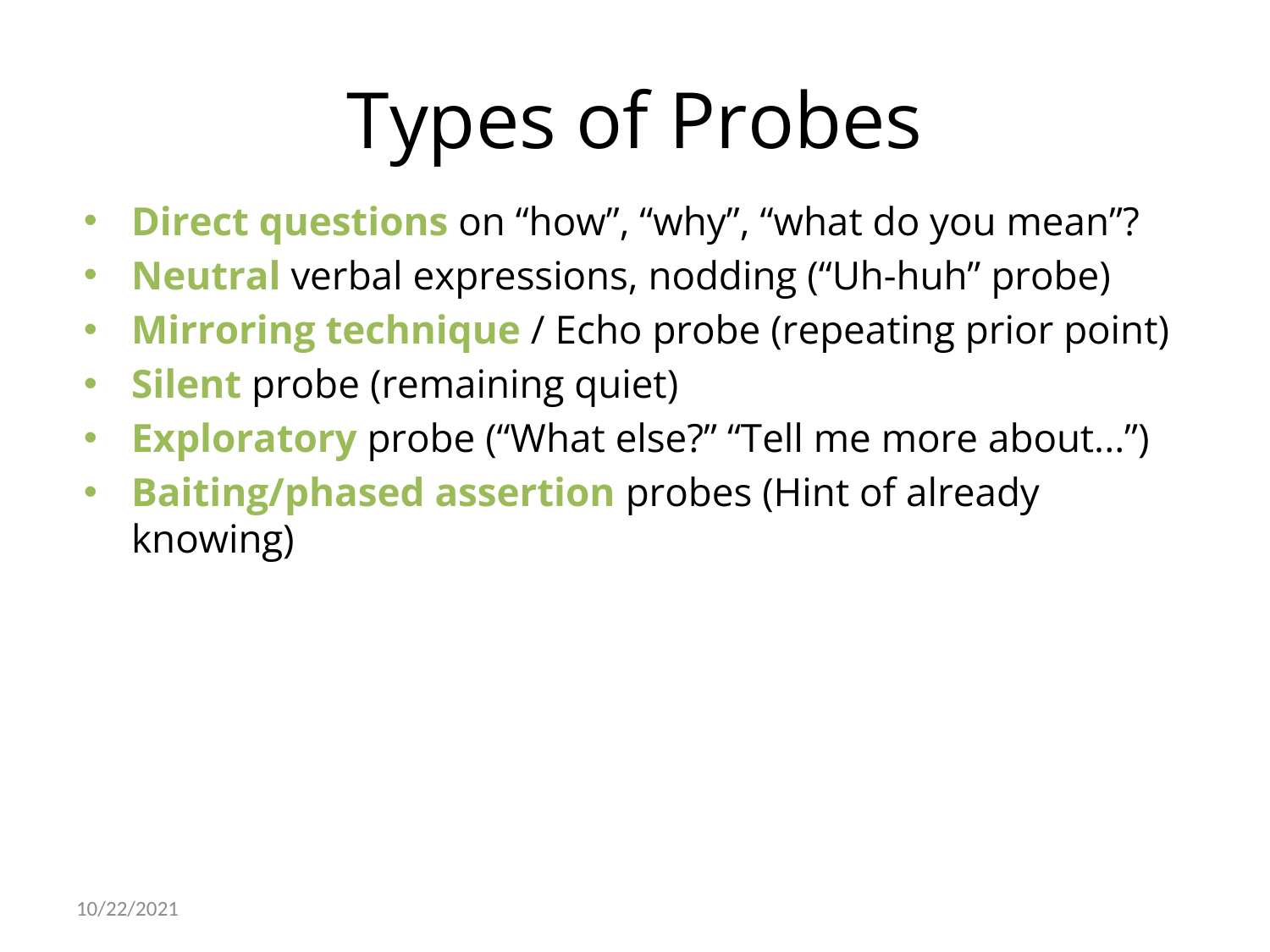

# Types of Probes
Direct questions on “how”, “why”, “what do you mean”?
Neutral verbal expressions, nodding (“Uh-huh” probe)
Mirroring technique / Echo probe (repeating prior point)
Silent probe (remaining quiet)
Exploratory probe (“What else?” “Tell me more about...”)
Baiting/phased assertion probes (Hint of already knowing)

10/22/2021